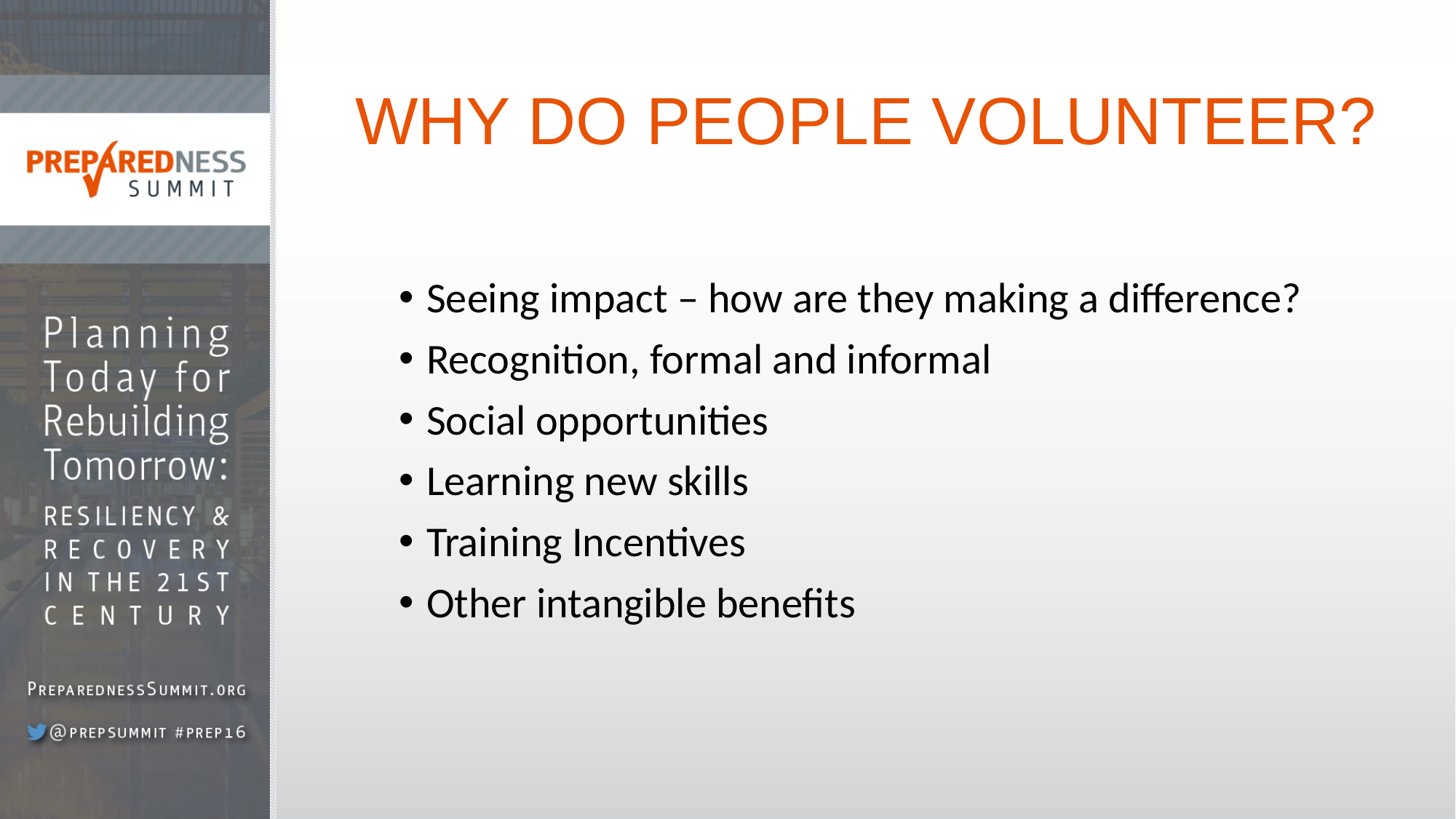

# WHY DO PEOPLE VOLUNTEER?
Seeing impact – how are they making a difference?
Recognition, formal and informal
Social opportunities
Learning new skills
Training Incentives
Other intangible benefits